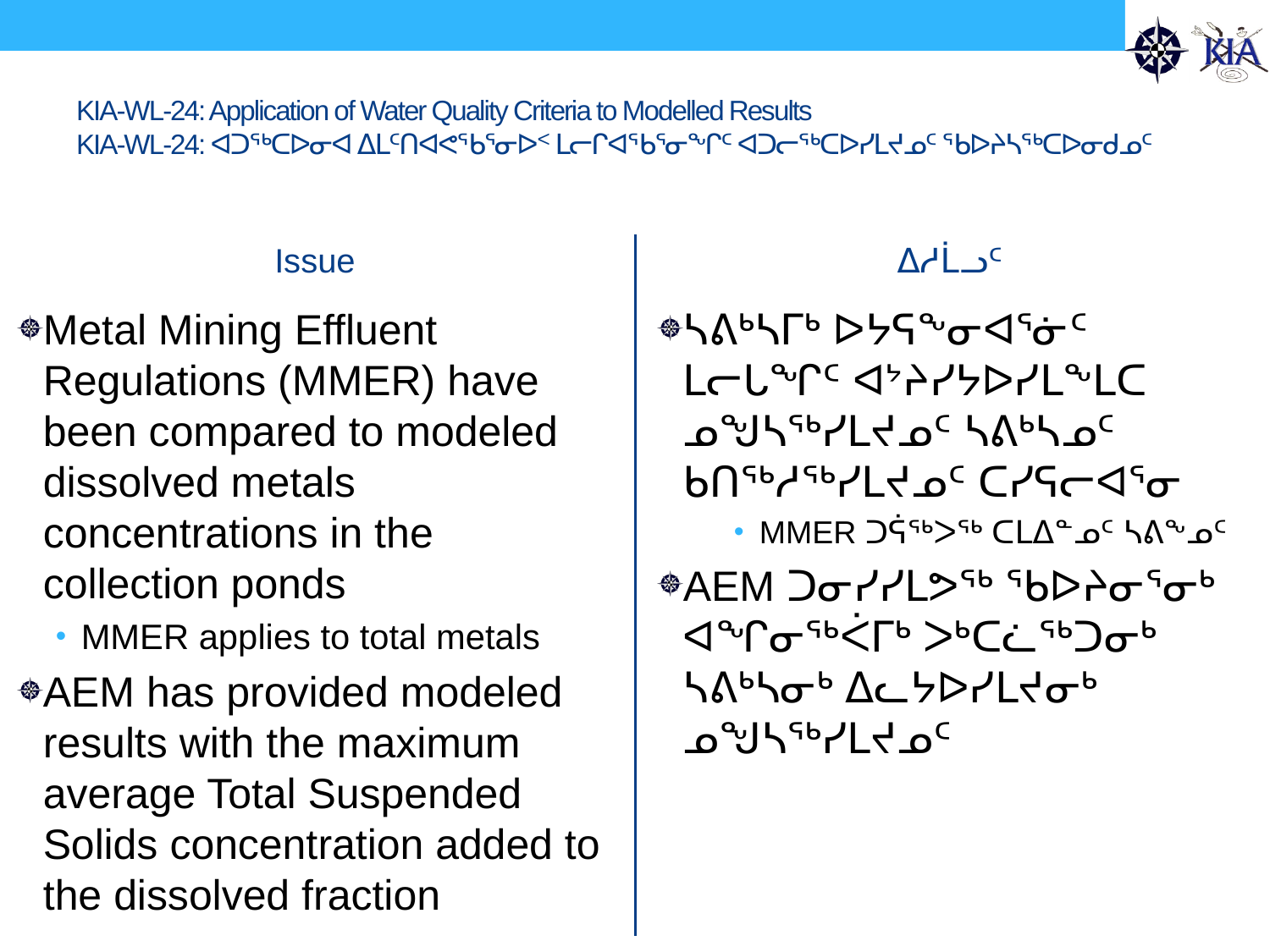

# KIA-WL-24: Application of Water Quality Criteria to Modelled Results KIA-WL-24: ᐊᑐᖅᑕᐅᓂᐊ ᐃᒪᑦᑎᐊᕙᖃᕐᓂᐅᑉ ᒪᓕᒋᐊᖃᕐᓂᖏᑦ ᐊᑐᓕᖅᑕᐅᓯᒪᔪᓄᑦ ᖃᐅᔨᓴᖅᑕᐅᓂᑯᓄᑦ
Issue
ᐃᓱᒫᓗᑦ
Metal Mining Effluent Regulations (MMER) have been compared to modeled dissolved metals concentrations in the collection ponds
MMER applies to total metals
AEM has provided modeled results with the maximum average Total Suspended Solids concentration added to the dissolved fraction
ᓴᕕᒃᓴᒥᒃ ᐅᔭᕋᖕᓂᐊᕐᓃᑦ ᒪᓕᒐᖏᑦ ᐊᔾᔨᓯᔭᐅᓯᒪᖕᒪᑕ ᓄᖑᓴᖅᓯᒪᔪᓄᑦ ᓴᕕᒃᓴᓄᑦ ᑲᑎᖅᓱᖅᓯᒪᔪᓄᑦ ᑕᓯᕋᓕᐊᕐᓂ
MMER ᑐᕌᖅᐳᖅ ᑕᒪᐃᓐᓄᑦ ᓴᕕᖕᓄᑦ
AEM ᑐᓂᓯᓯᒪᕗᖅ ᖃᐅᔨᓂᕐᓂᒃ ᐊᖏᓂᖅᐹᒥᒃ ᐳᒃᑕᓛᖅᑐᓂᒃ ᓴᕕᒃᓴᓂᒃ ᐃᓚᔭᐅᓯᒪᔪᓂᒃ ᓄᖑᓴᖅᓯᒪᔪᓄᑦ